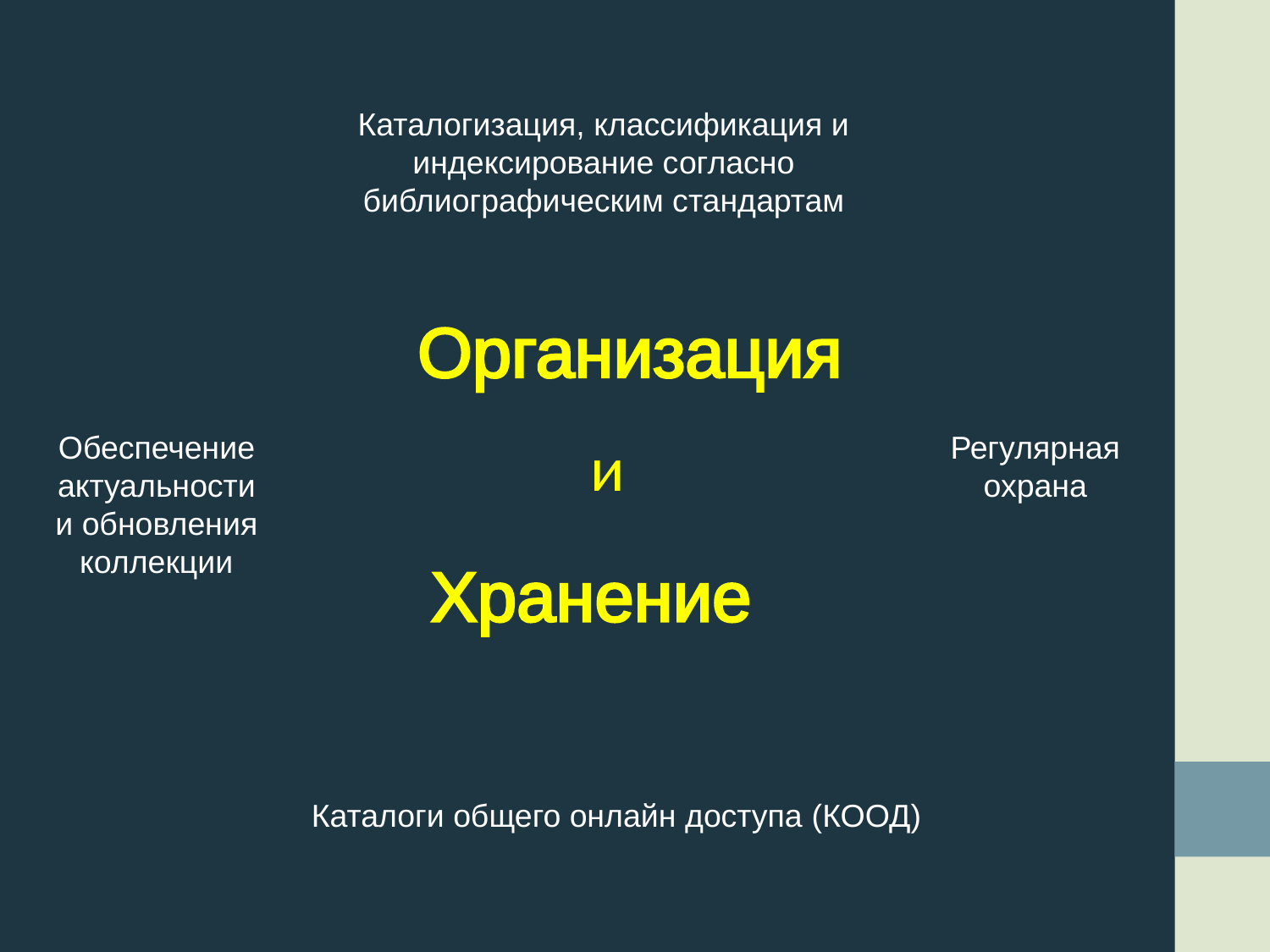

Каталогизация, классификация и индексирование согласно библиографическим стандартам
Организация
Обеспечение актуальности и обновления коллекции
и
Регулярная охрана
Хранение
Каталоги общего онлайн доступа (КООД)